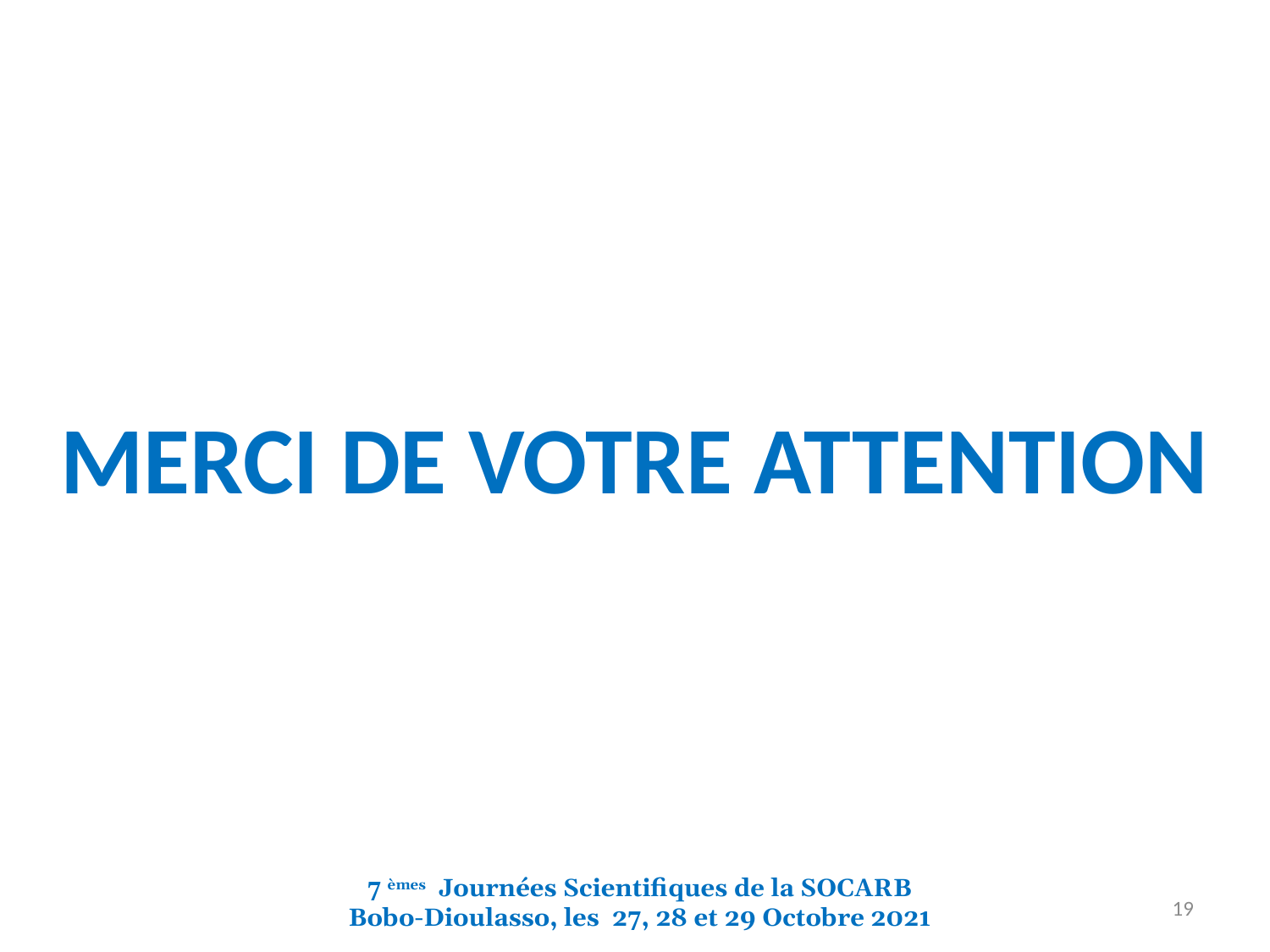

# MERCI DE VOTRE ATTENTION
7 èmes  Journées Scientifiques de la SOCARB
Bobo-Dioulasso, les  27, 28 et 29 Octobre 2021
19